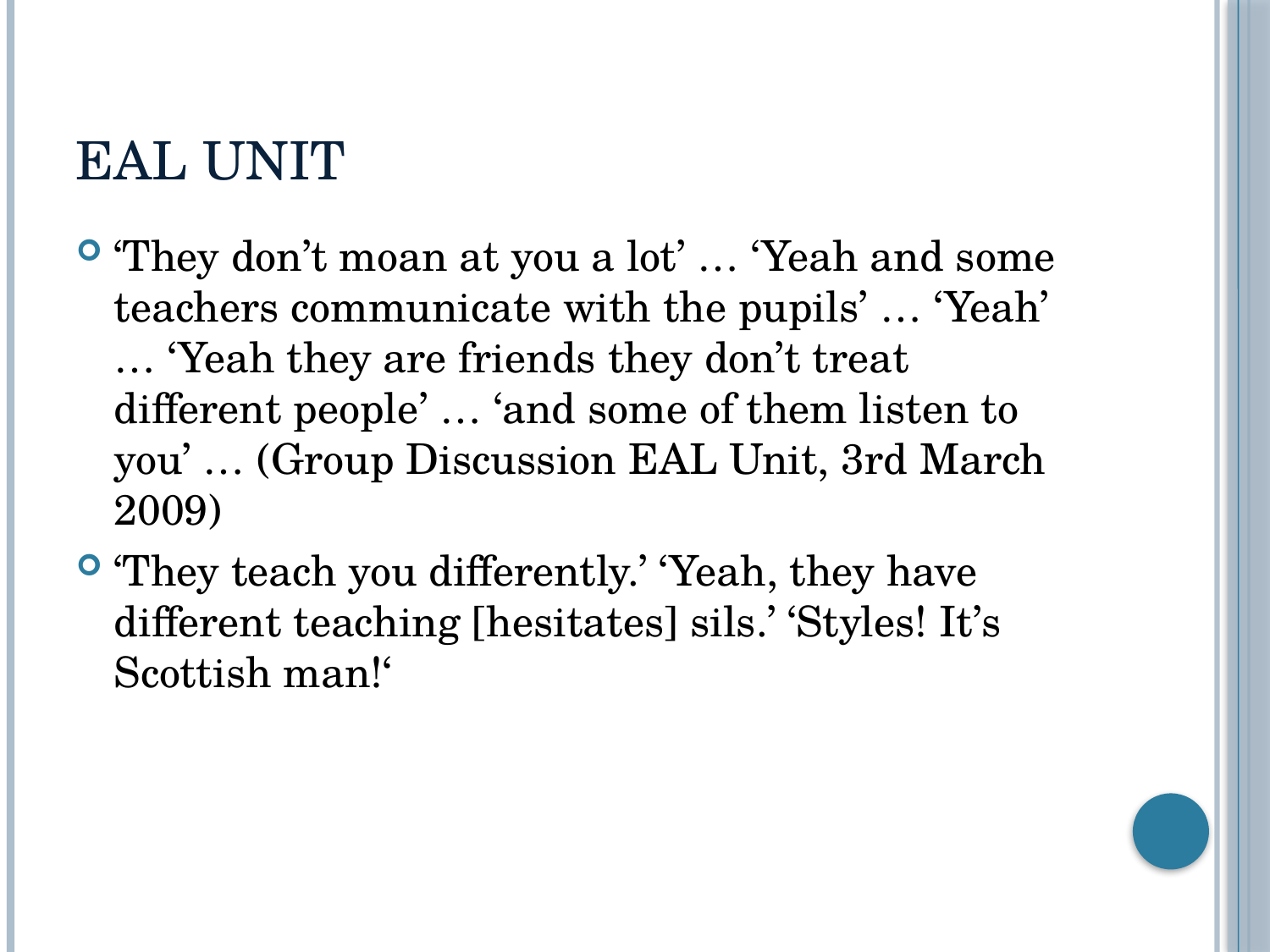

# EAL Unit
‘They don’t moan at you a lot’ … ‘Yeah and some teachers communicate with the pupils’ … ‘Yeah’ … ‘Yeah they are friends they don’t treat different people’ … ‘and some of them listen to you’ … (Group Discussion EAL Unit, 3rd March 2009)
‘They teach you differently.’ ‘Yeah, they have different teaching [hesitates] sils.’ ‘Styles! It’s Scottish man!‘